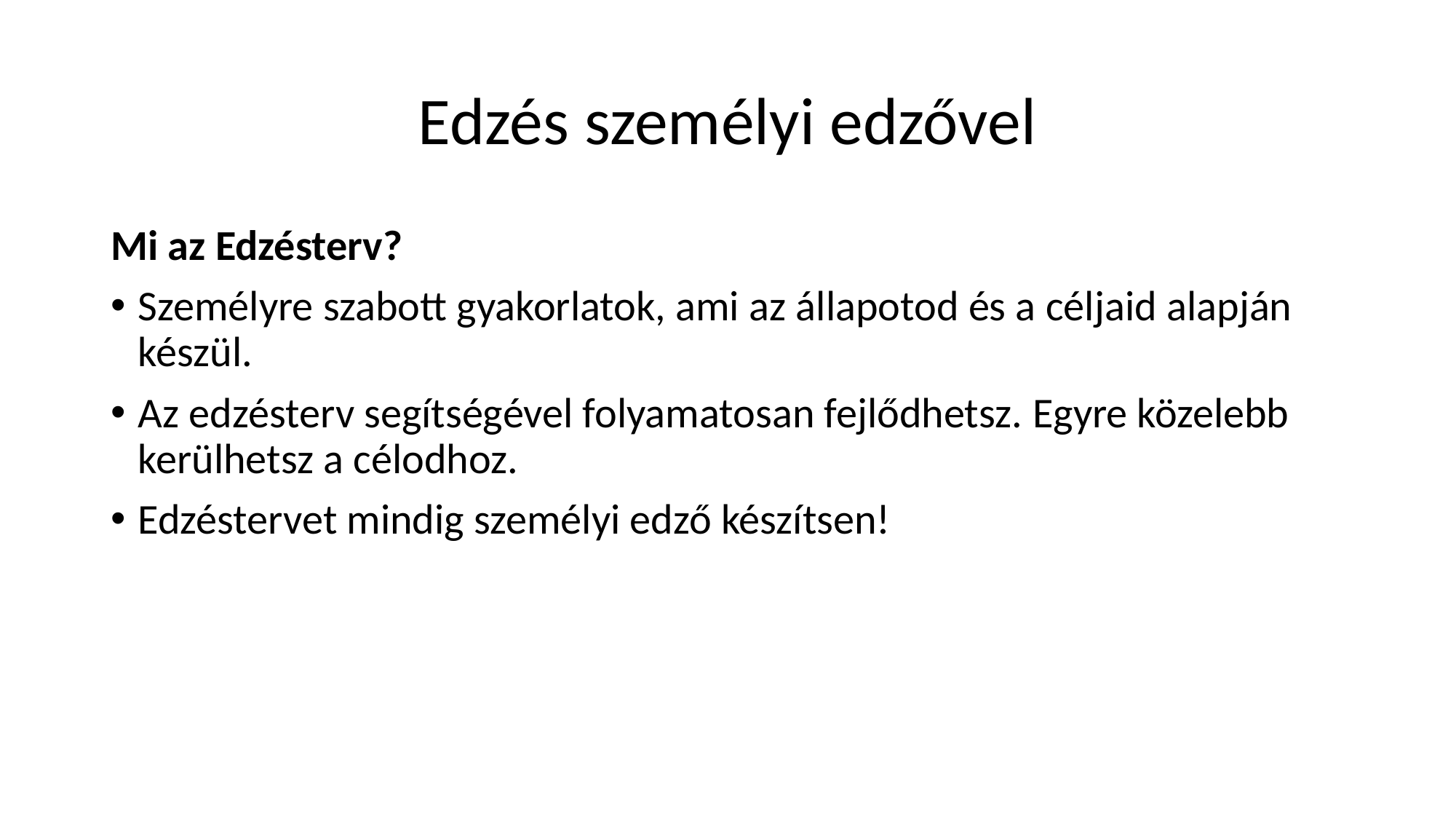

# Edzés személyi edzővel
Mi az Edzésterv?
Személyre szabott gyakorlatok, ami az állapotod és a céljaid alapján készül.
Az edzésterv segítségével folyamatosan fejlődhetsz. Egyre közelebb kerülhetsz a célodhoz.
Edzéstervet mindig személyi edző készítsen!